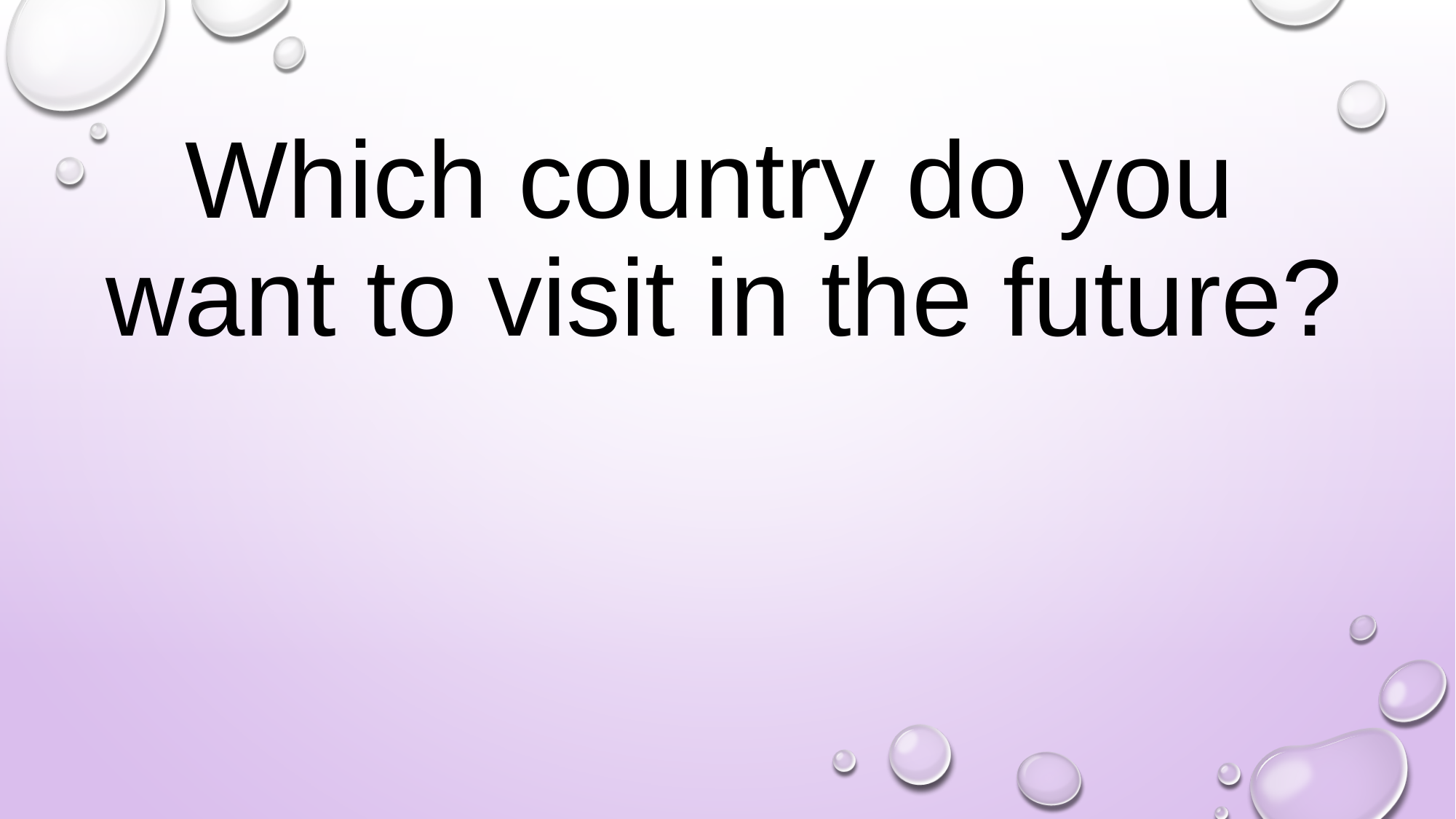

# Which country do you want to visit in the future?